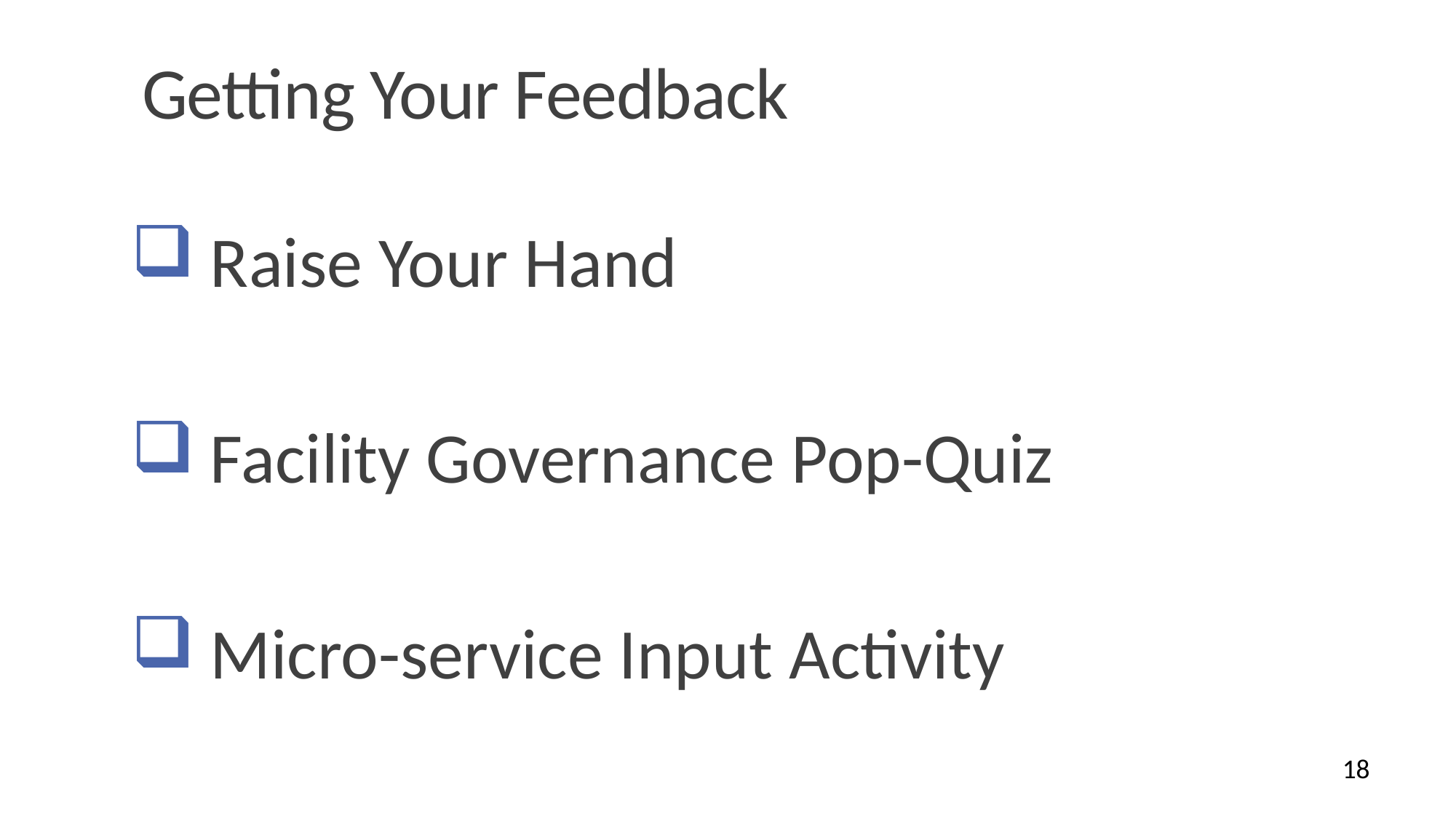

# Getting Your Feedback
 Raise Your Hand

 Facility Governance Pop-Quiz

 Micro-service Input Activity
18